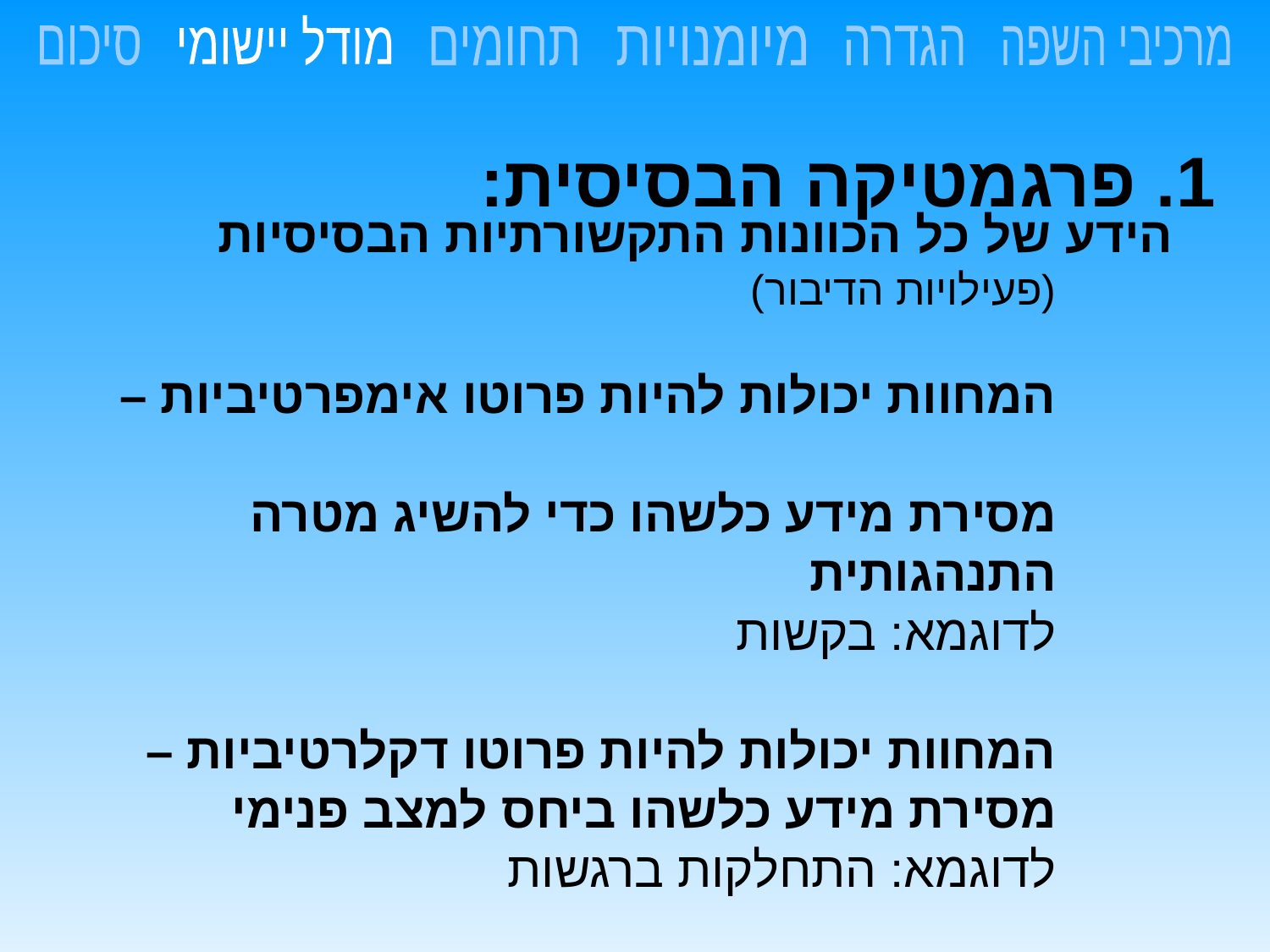

מודל יישומי
סיכום
מרכיבי השפה
תחומים
מיומנויות
הגדרה
# 1. פרגמטיקה הבסיסית:
	הידע של כל הכוונות התקשורתיות הבסיסיות (פעילויות הדיבור)
המחוות יכולות להיות פרוטו אימפרטיביות –
מסירת מידע כלשהו כדי להשיג מטרה התנהגותית
לדוגמא: בקשות
המחוות יכולות להיות פרוטו דקלרטיביות –
מסירת מידע כלשהו ביחס למצב פנימי
לדוגמא: התחלקות ברגשות